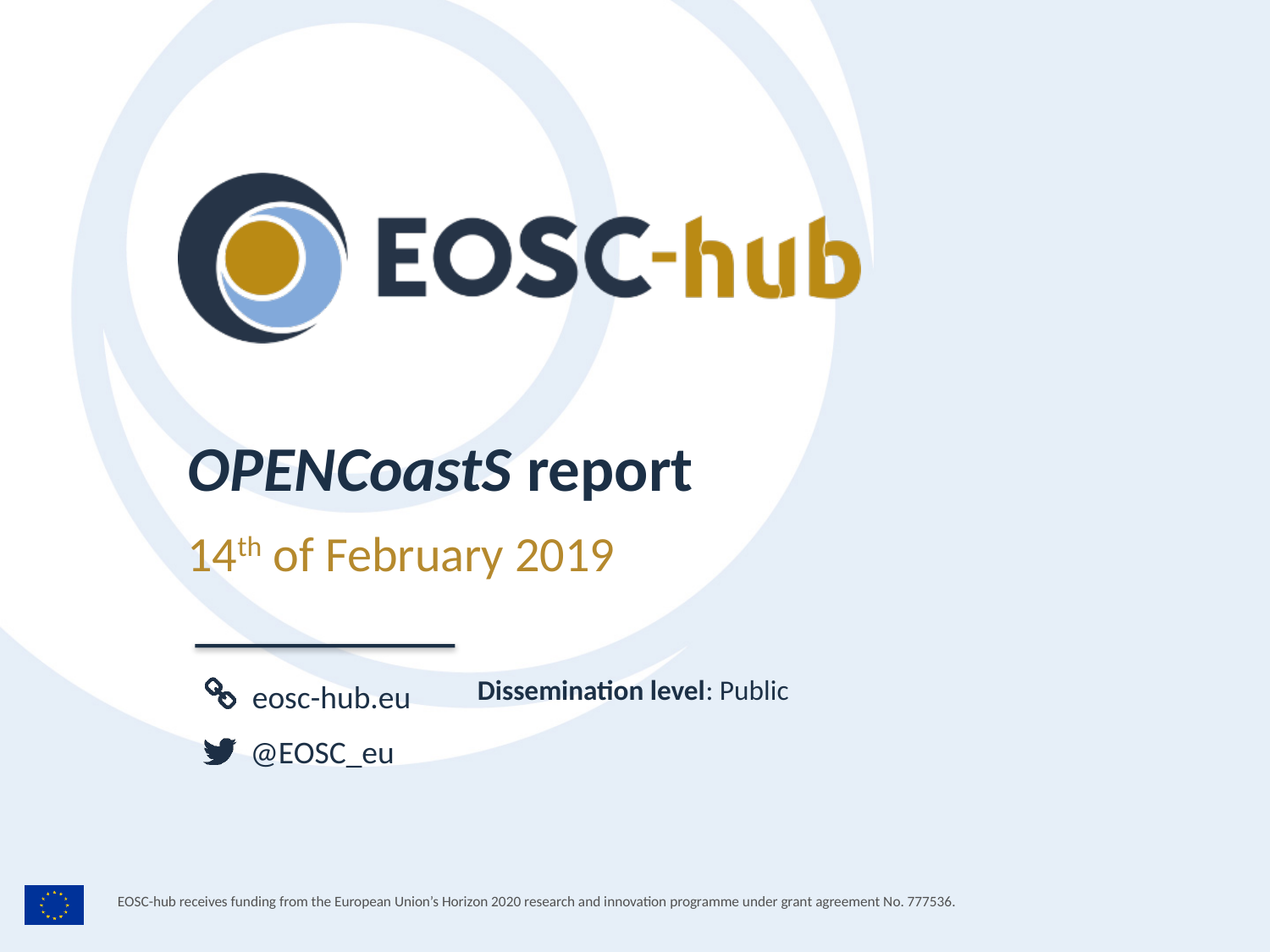

OPENCoastS report
14th of February 2019
Dissemination level: Public